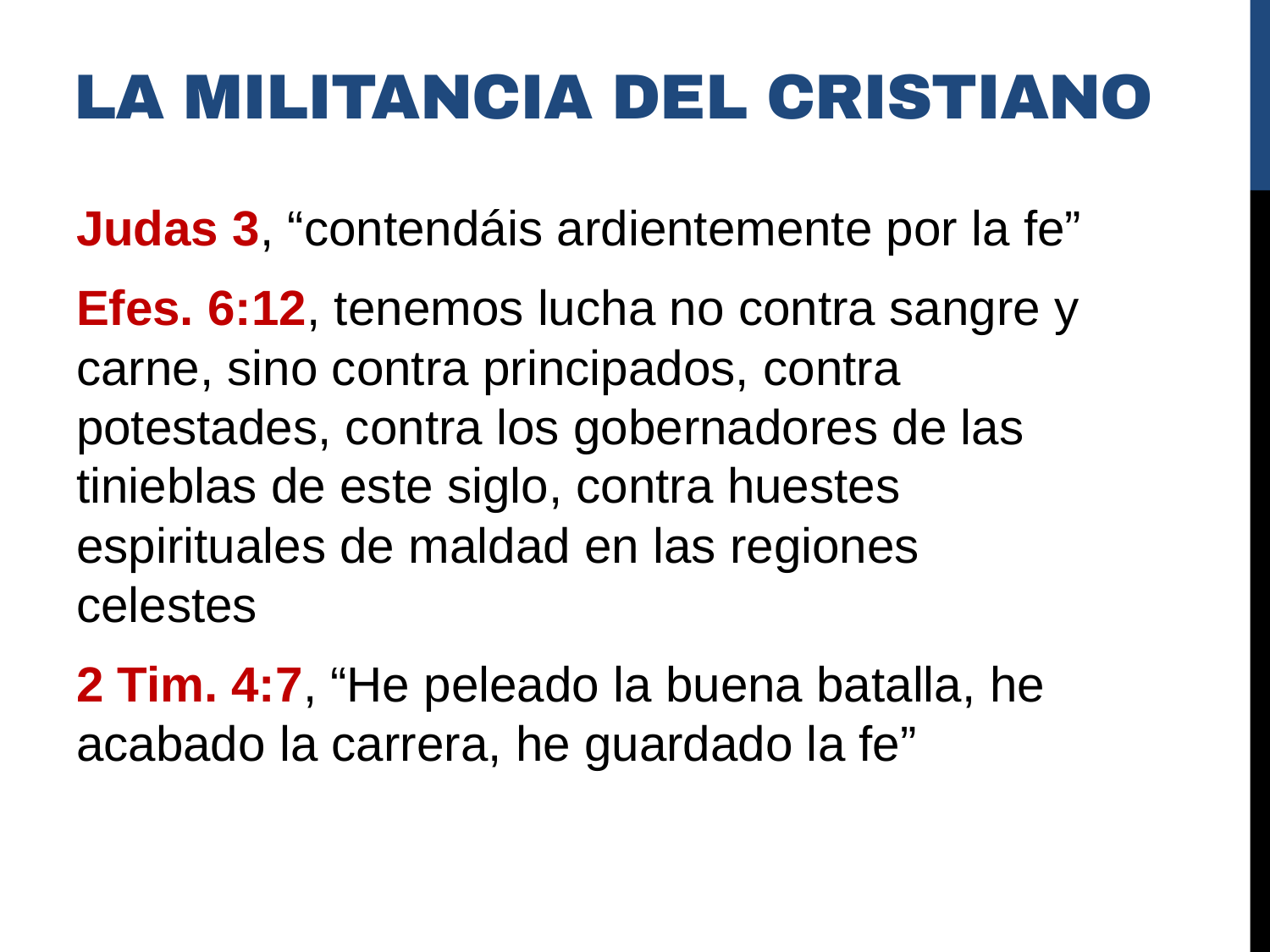

# La Militancia del cristiano
Judas 3, “contendáis ardientemente por la fe”
Efes. 6:12, tenemos lucha no contra sangre y carne, sino contra principados, contra potestades, contra los gobernadores de las tinieblas de este siglo, contra huestes espirituales de maldad en las regiones celestes
2 Tim. 4:7, “He peleado la buena batalla, he acabado la carrera, he guardado la fe”